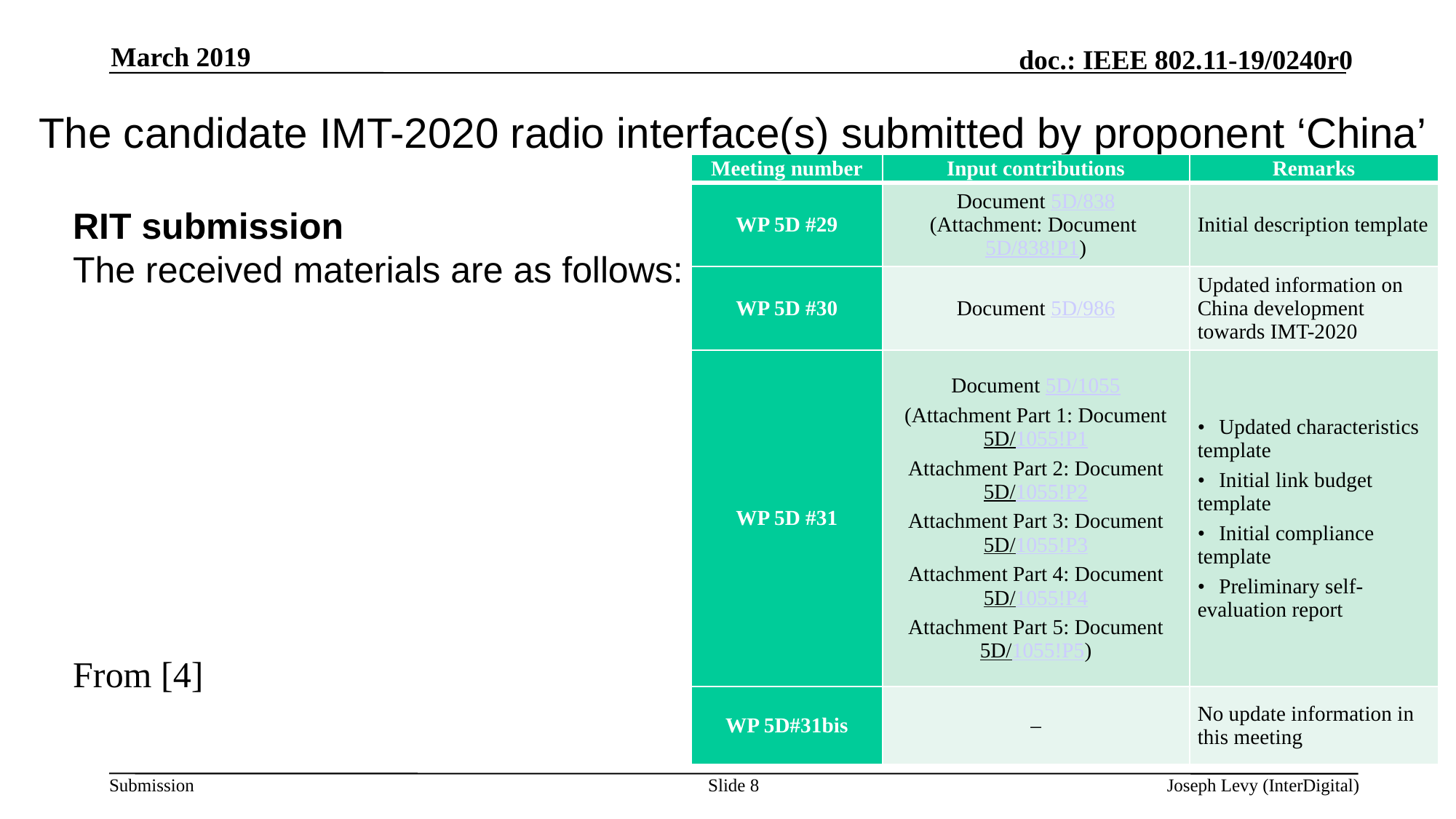

March 2019
# The candidate IMT-2020 radio interface(s) submitted by proponent ‘China’
| Meeting number | Input contributions | Remarks |
| --- | --- | --- |
| WP 5D #29 | Document 5D/838 (Attachment: Document 5D/838!P1) | Initial description template |
| WP 5D #30 | Document 5D/986 | Updated information on China development towards IMT-2020 |
| WP 5D #31 | Document 5D/1055 (Attachment Part 1: Document 5D/1055!P1 Attachment Part 2: Document 5D/1055!P2 Attachment Part 3: Document 5D/1055!P3 Attachment Part 4: Document 5D/1055!P4 Attachment Part 5: Document 5D/1055!P5) | • Updated characteristics template • Initial link budget template • Initial compliance template • Preliminary self-evaluation report |
| WP 5D#31bis | – | No update information in this meeting |
RIT submission
The received materials are as follows:

From [4]
Slide 8
Joseph Levy (InterDigital)